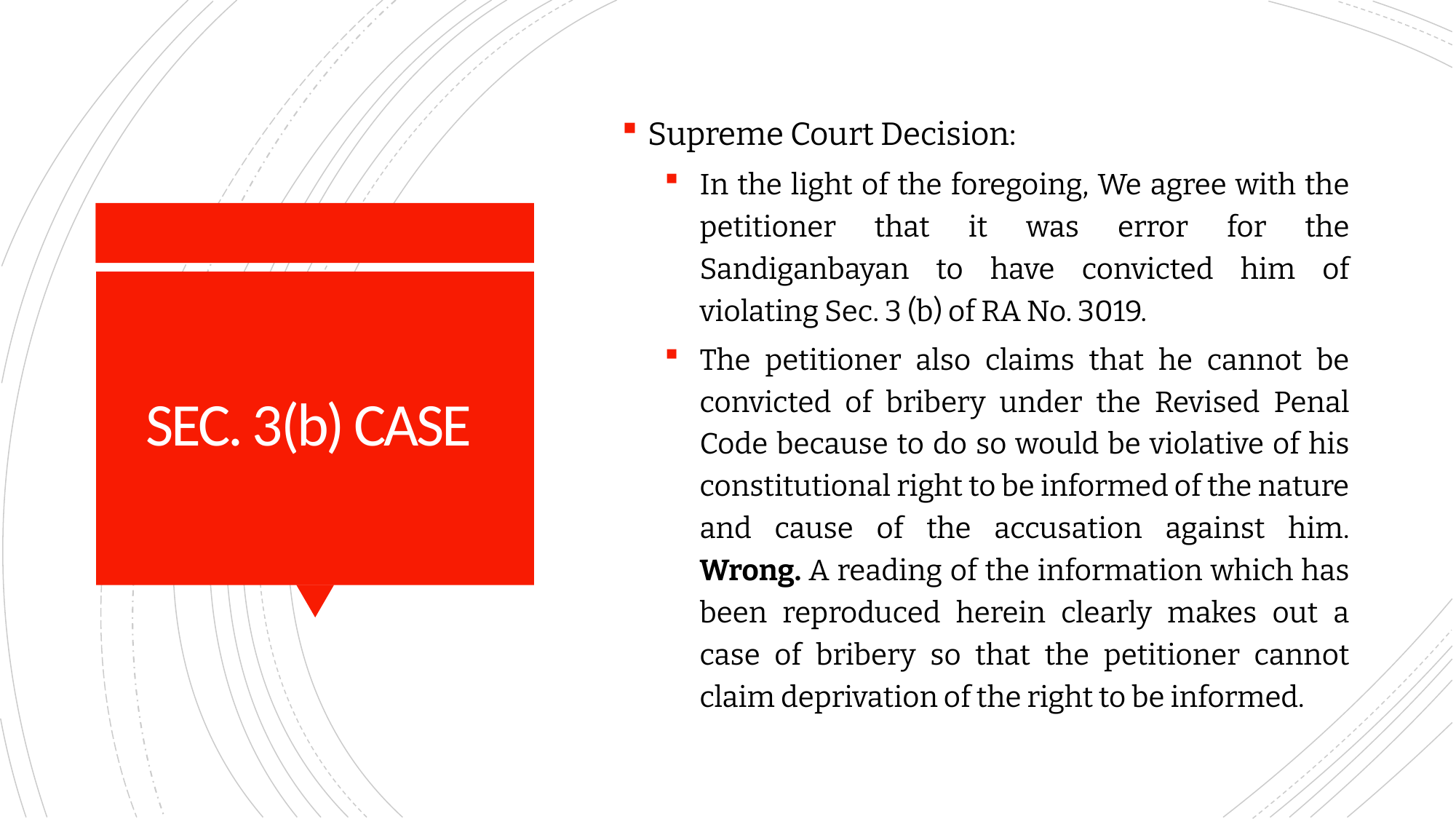

Supreme Court Decision:
In the light of the foregoing, We agree with the petitioner that it was error for the Sandiganbayan to have convicted him of violating Sec. 3 (b) of RA No. 3019.
The petitioner also claims that he cannot be convicted of bribery under the Revised Penal Code because to do so would be violative of his constitutional right to be informed of the nature and cause of the accusation against him. Wrong. A reading of the information which has been reproduced herein clearly makes out a case of bribery so that the petitioner cannot claim deprivation of the right to be informed.
# SEC. 3(b) CASE